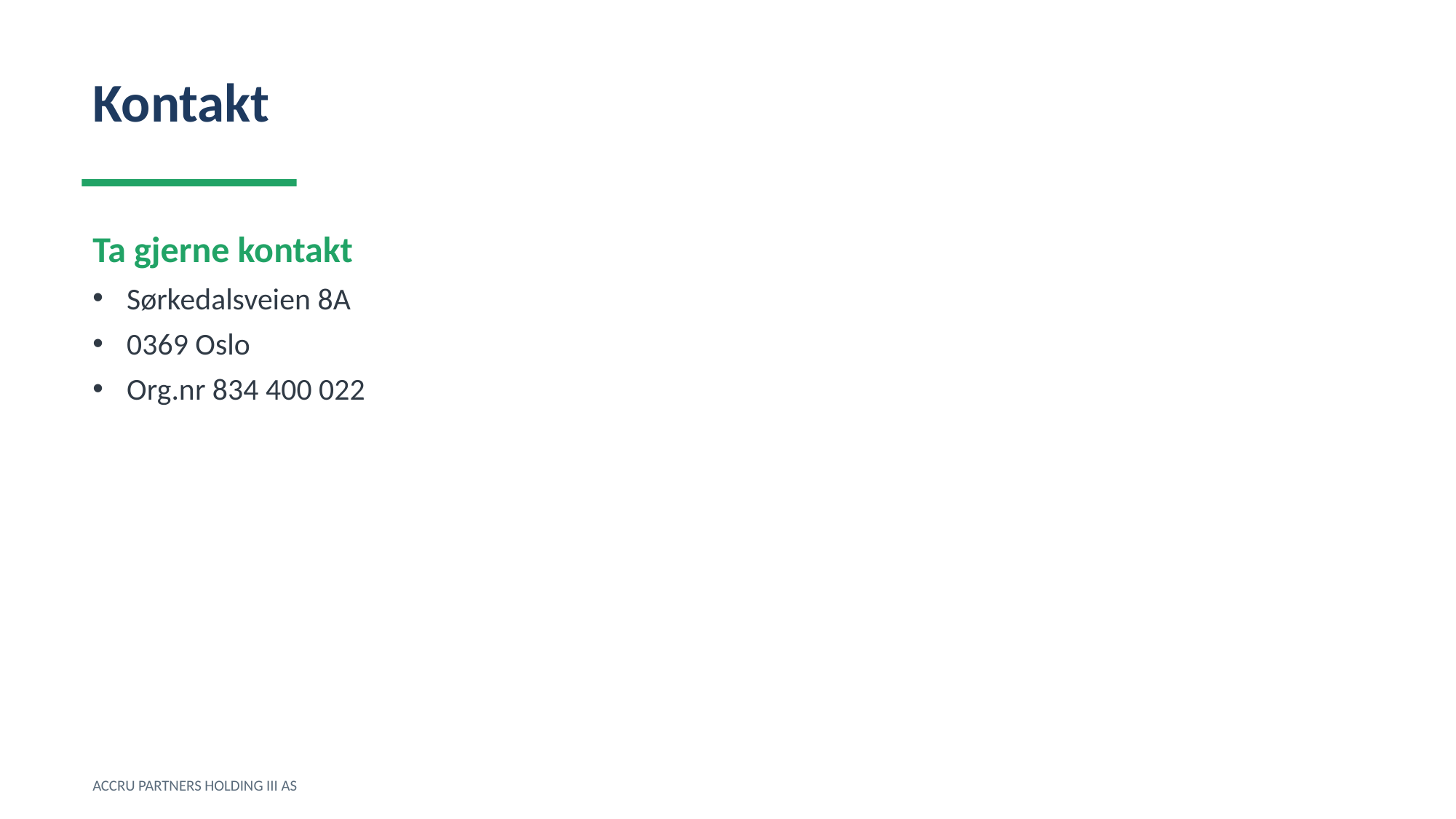

Kontakt

Ta gjerne kontakt
Sørkedalsveien 8A
0369 Oslo
Org.nr 834 400 022
ACCRU PARTNERS HOLDING III AS